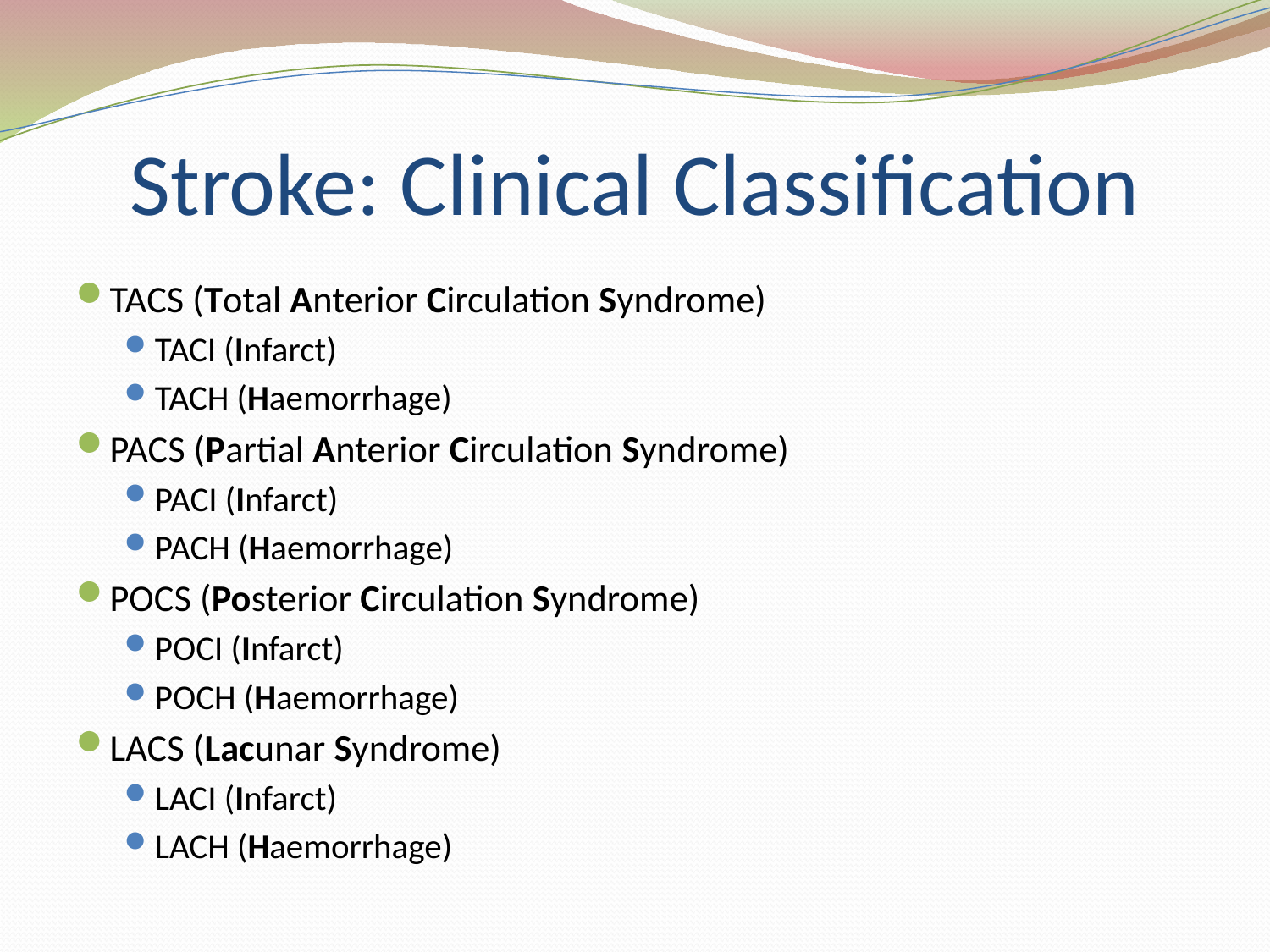

# Stroke: Clinical Classification
TACS (Total Anterior Circulation Syndrome)
TACI (Infarct)
TACH (Haemorrhage)
PACS (Partial Anterior Circulation Syndrome)
PACI (Infarct)
PACH (Haemorrhage)
POCS (Posterior Circulation Syndrome)
POCI (Infarct)
POCH (Haemorrhage)
LACS (Lacunar Syndrome)
LACI (Infarct)
LACH (Haemorrhage)